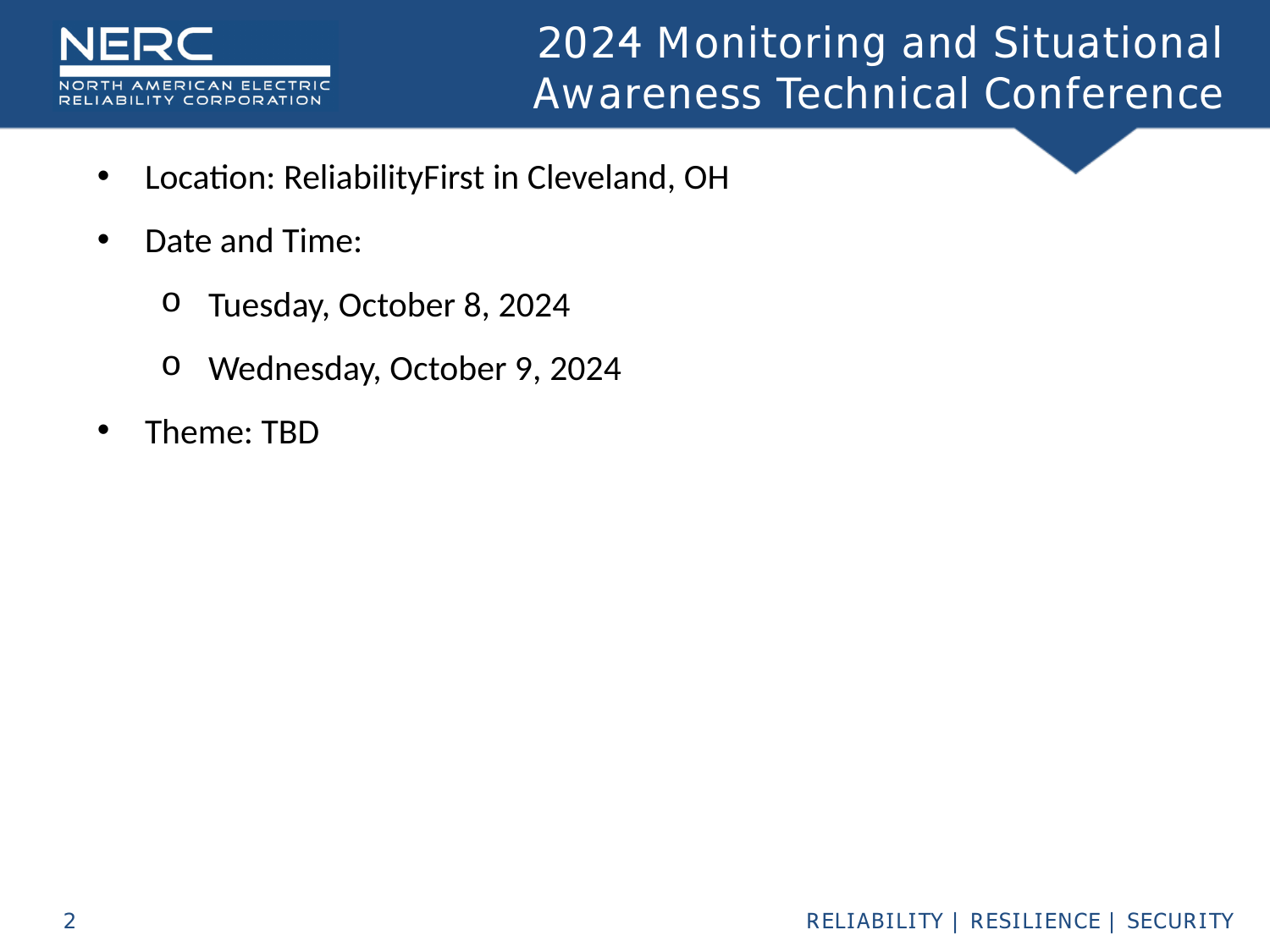

# 2024 Monitoring and Situational Awareness Technical Conference
Location: ReliabilityFirst in Cleveland, OH
Date and Time:
Tuesday, October 8, 2024
Wednesday, October 9, 2024
Theme: TBD